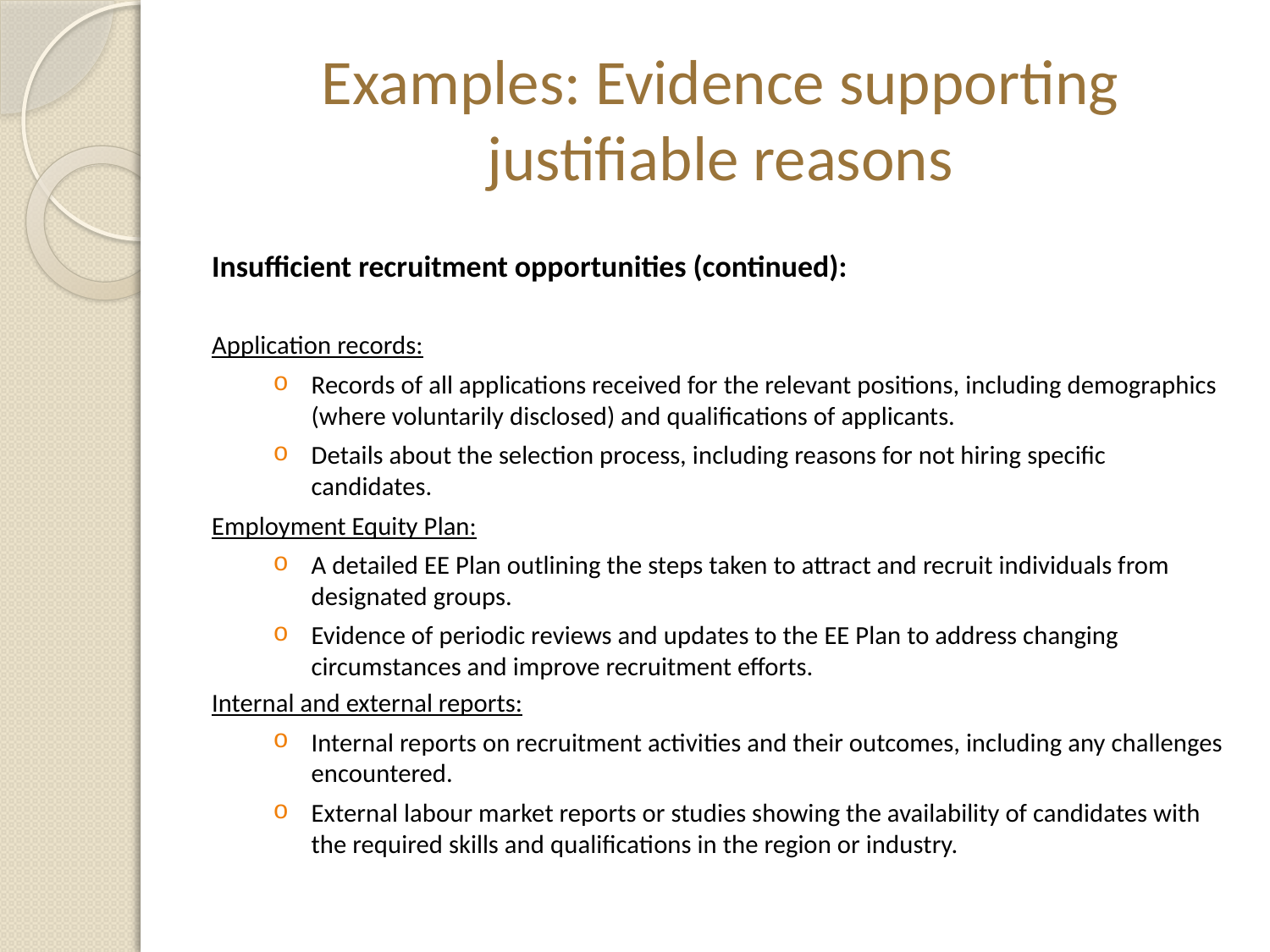

# Examples: Evidence supporting justifiable reasons

Insufficient recruitment opportunities (continued):

Application records:
Records of all applications received for the relevant positions, including demographics (where voluntarily disclosed) and qualifications of applicants.
Details about the selection process, including reasons for not hiring specific candidates.
Employment Equity Plan:
A detailed EE Plan outlining the steps taken to attract and recruit individuals from designated groups.
Evidence of periodic reviews and updates to the EE Plan to address changing circumstances and improve recruitment efforts.
Internal and external reports:
Internal reports on recruitment activities and their outcomes, including any challenges encountered.
External labour market reports or studies showing the availability of candidates with the required skills and qualifications in the region or industry.